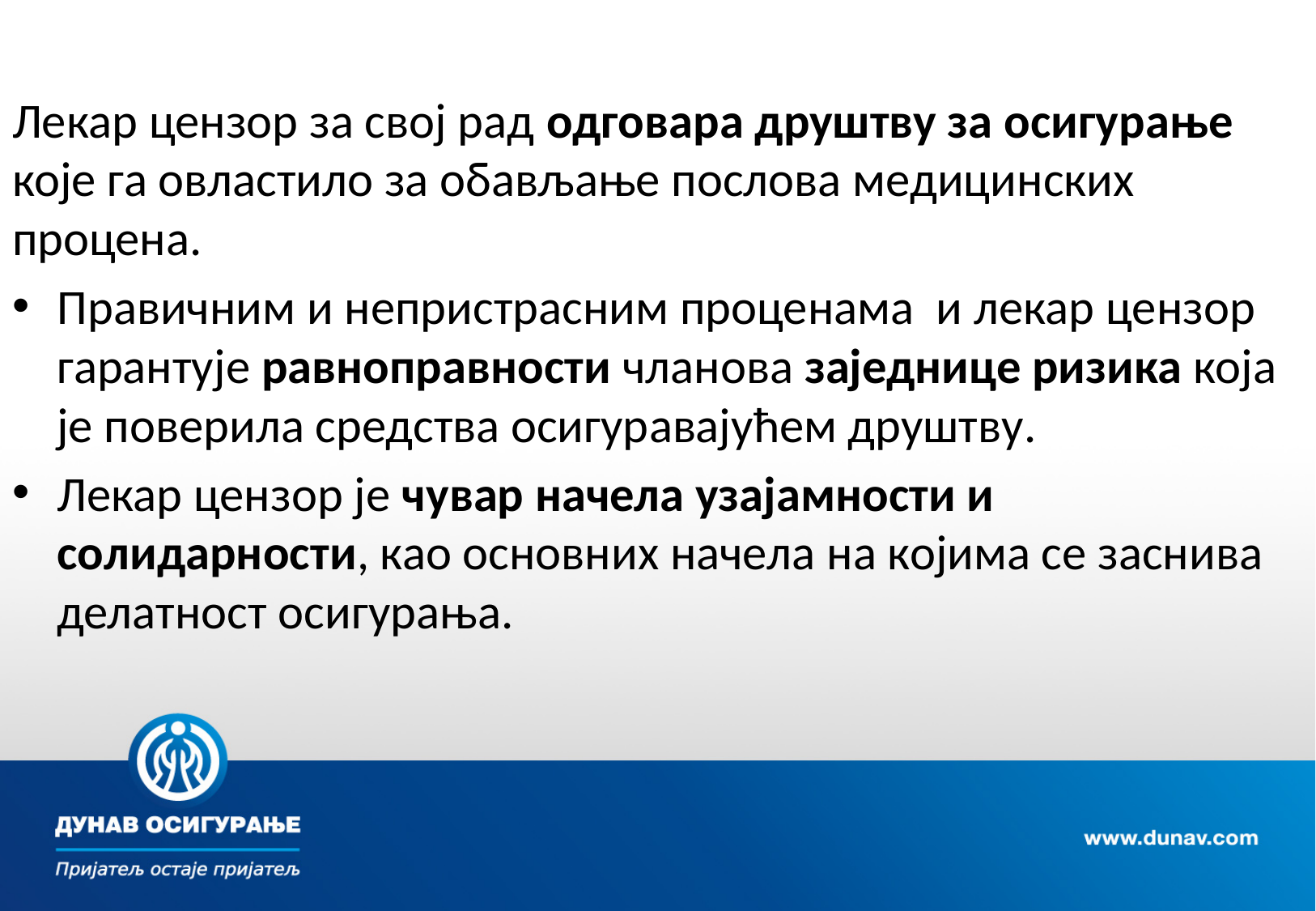

Лекар цензор за свој рад одговара друштву за осигурање које га овластило за обављање послова медицинских процена.
Правичним и непристрасним проценама  и лекар цензор гарантује равноправности чланова заједнице ризика која је поверила средства осигуравајућем друштву.
Лекар цензор је чувар начела узајамности и солидарности, као основних начела на којима се заснива делатност осигурања.